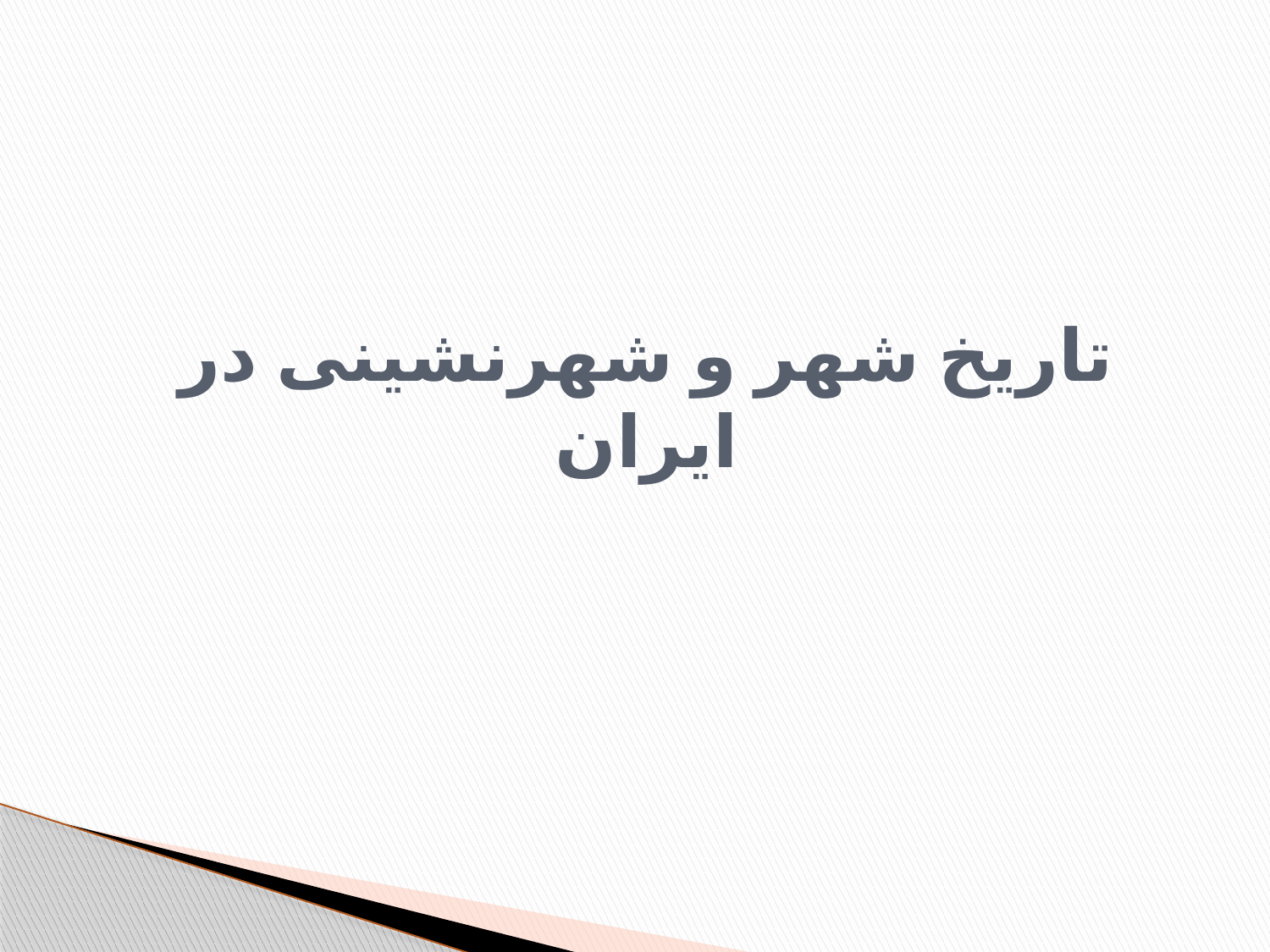

# تاریخ شهر و شهرنشینی در ایران